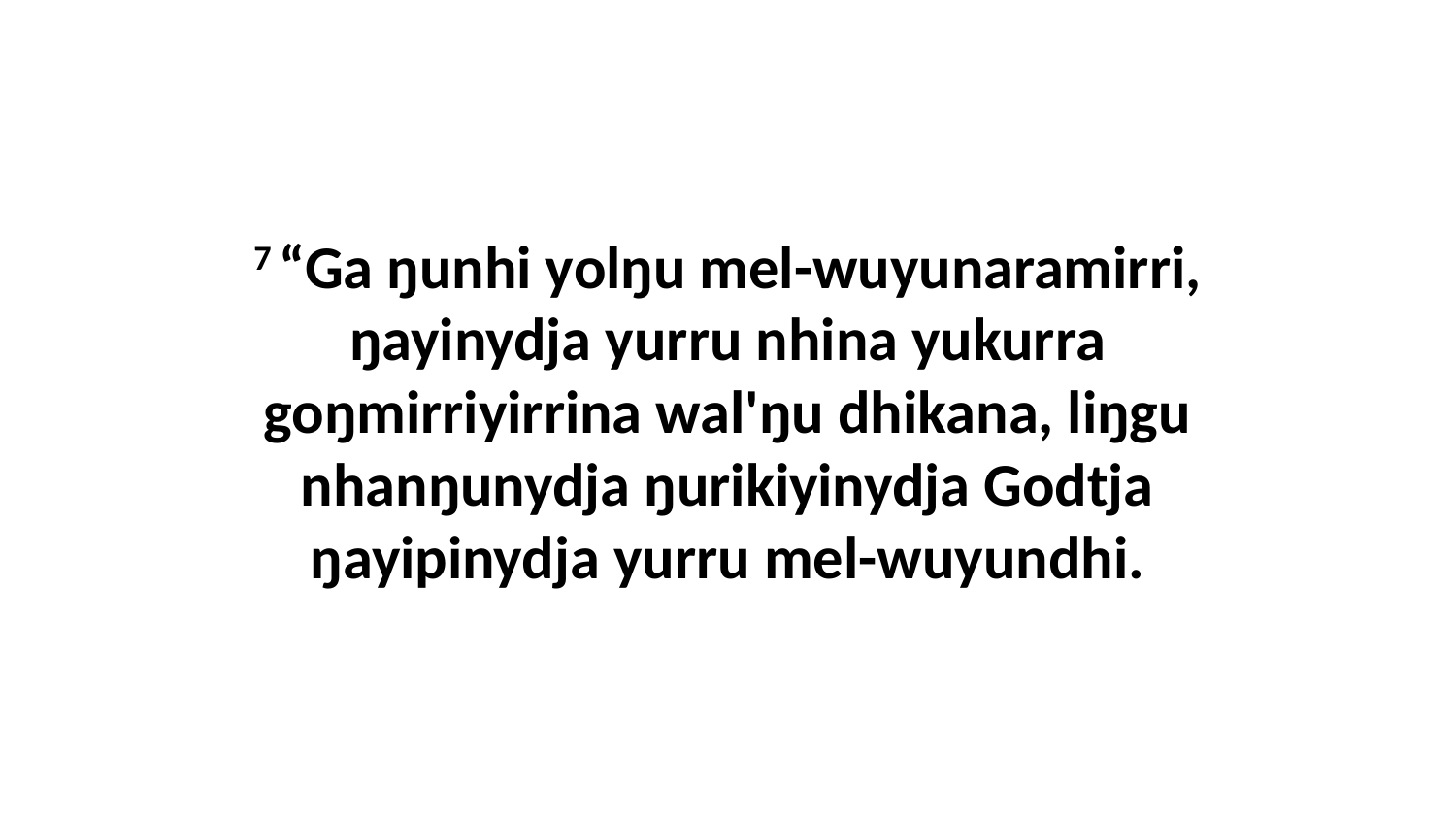

7 “Ga ŋunhi yolŋu mel-wuyunaramirri, ŋayinydja yurru nhina yukurra goŋmirriyirrina wal'ŋu dhikana, liŋgu nhanŋunydja ŋurikiyinydja Godtja ŋayipinydja yurru mel-wuyundhi.